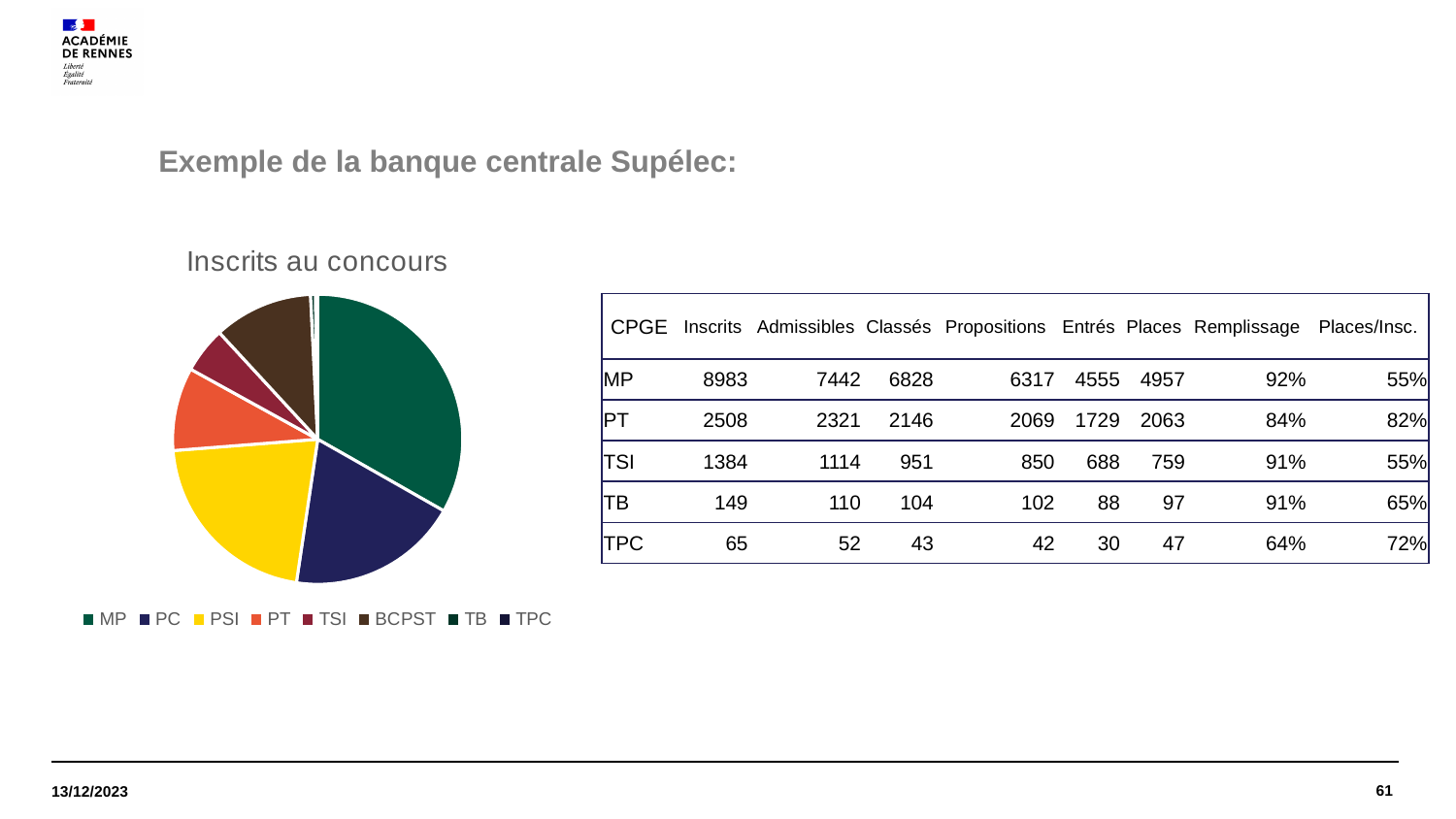

Exemple de la banque centrale Supélec:

### Chart: Inscrits au concours

| Category |  |  |
|---|---|---|
| MP | 8983.0 | 0.55 |
| PC | 5169.0 | 0.69 |
| PSI | 5786.0 | 0.65 |
| PT | 2508.0 | 0.82 |
| TSI | 1384.0 | 0.55 |
| BCPST | 2991.0 | 0.64 |
| TB | 149.0 | 0.65 |
| TPC | 65.0 | 0.72 |
| CPGE | Inscrits | Admissibles | Classés | Propositions | Entrés | Places | Remplissage | Places/Insc. |
| --- | --- | --- | --- | --- | --- | --- | --- | --- |
| MP | 8983 | 7442 | 6828 | 6317 | 4555 | 4957 | 92% | 55% |
| PT | 2508 | 2321 | 2146 | 2069 | 1729 | 2063 | 84% | 82% |
| TSI | 1384 | 1114 | 951 | 850 | 688 | 759 | 91% | 55% |
| TB | 149 | 110 | 104 | 102 | 88 | 97 | 91% | 65% |
| TPC | 65 | 52 | 43 | 42 | 30 | 47 | 64% | 72% |
61
13/12/2023